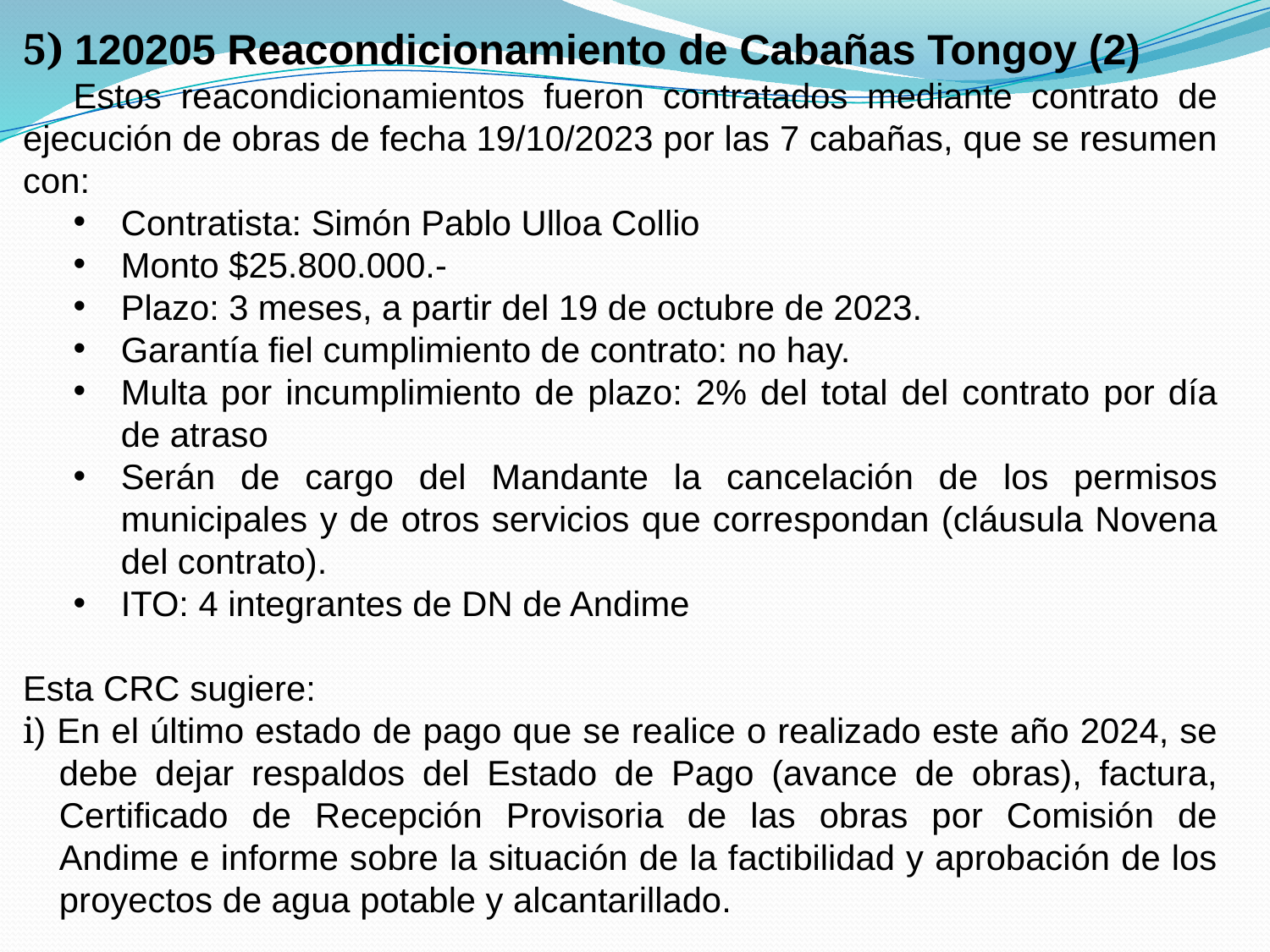

5) 120205 Reacondicionamiento de Cabañas Tongoy (2)
	Estos reacondicionamientos fueron contratados mediante contrato de ejecución de obras de fecha 19/10/2023 por las 7 cabañas, que se resumen con:
Contratista: Simón Pablo Ulloa Collio
Monto $25.800.000.-
Plazo: 3 meses, a partir del 19 de octubre de 2023.
Garantía fiel cumplimiento de contrato: no hay.
Multa por incumplimiento de plazo: 2% del total del contrato por día de atraso
Serán de cargo del Mandante la cancelación de los permisos municipales y de otros servicios que correspondan (cláusula Novena del contrato).
ITO: 4 integrantes de DN de Andime

Esta CRC sugiere:
i) En el último estado de pago que se realice o realizado este año 2024, se debe dejar respaldos del Estado de Pago (avance de obras), factura, Certificado de Recepción Provisoria de las obras por Comisión de Andime e informe sobre la situación de la factibilidad y aprobación de los proyectos de agua potable y alcantarillado.